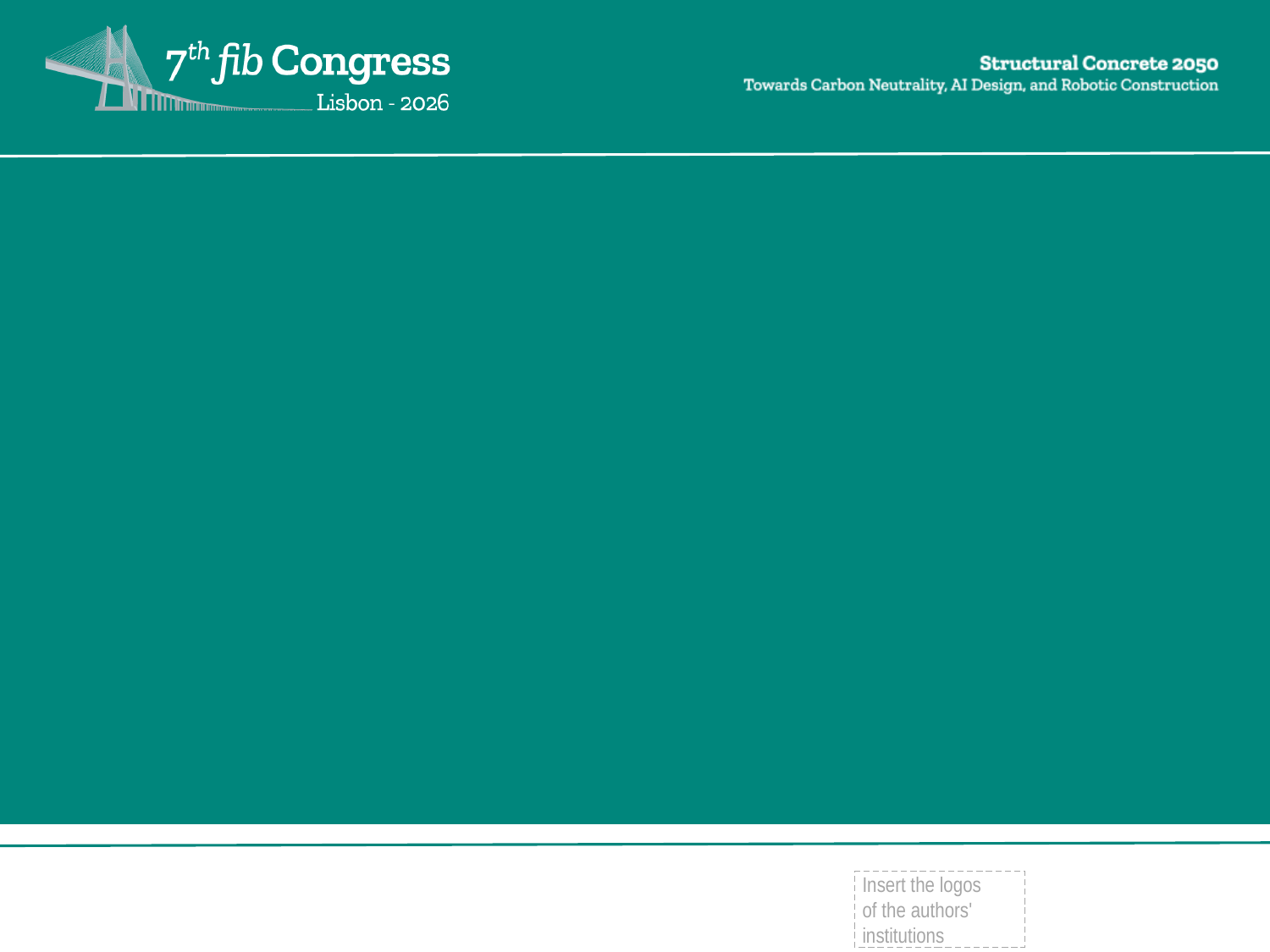

#

Insert the logos
of the authors' institutions